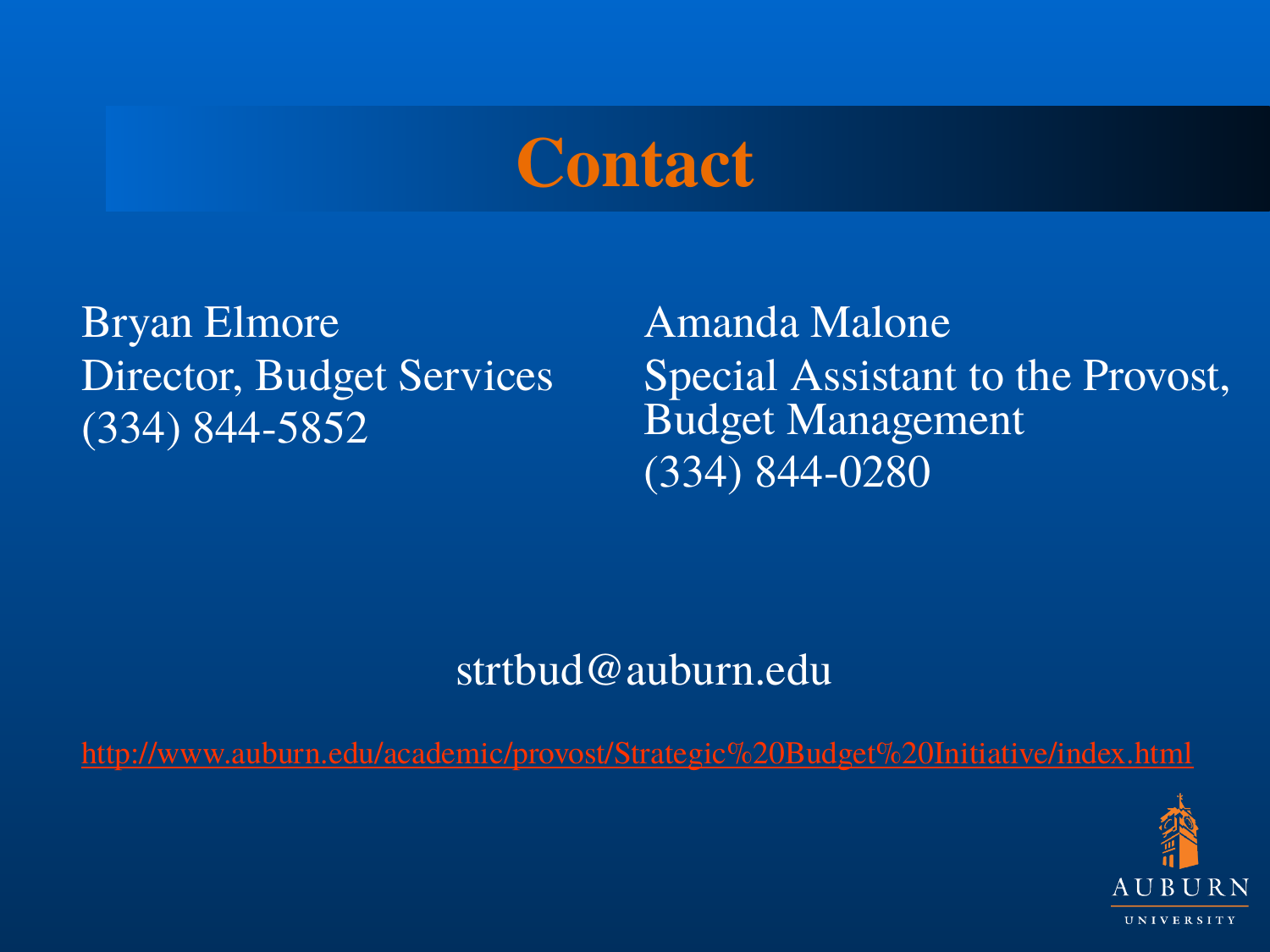

# Contact
Bryan Elmore
Director, Budget Services
(334) 844-5852

Amanda Malone
Special Assistant to the Provost, Budget Management
(334) 844-0280
strtbud@auburn.edu

http://www.auburn.edu/academic/provost/Strategic%20Budget%20Initiative/index.html